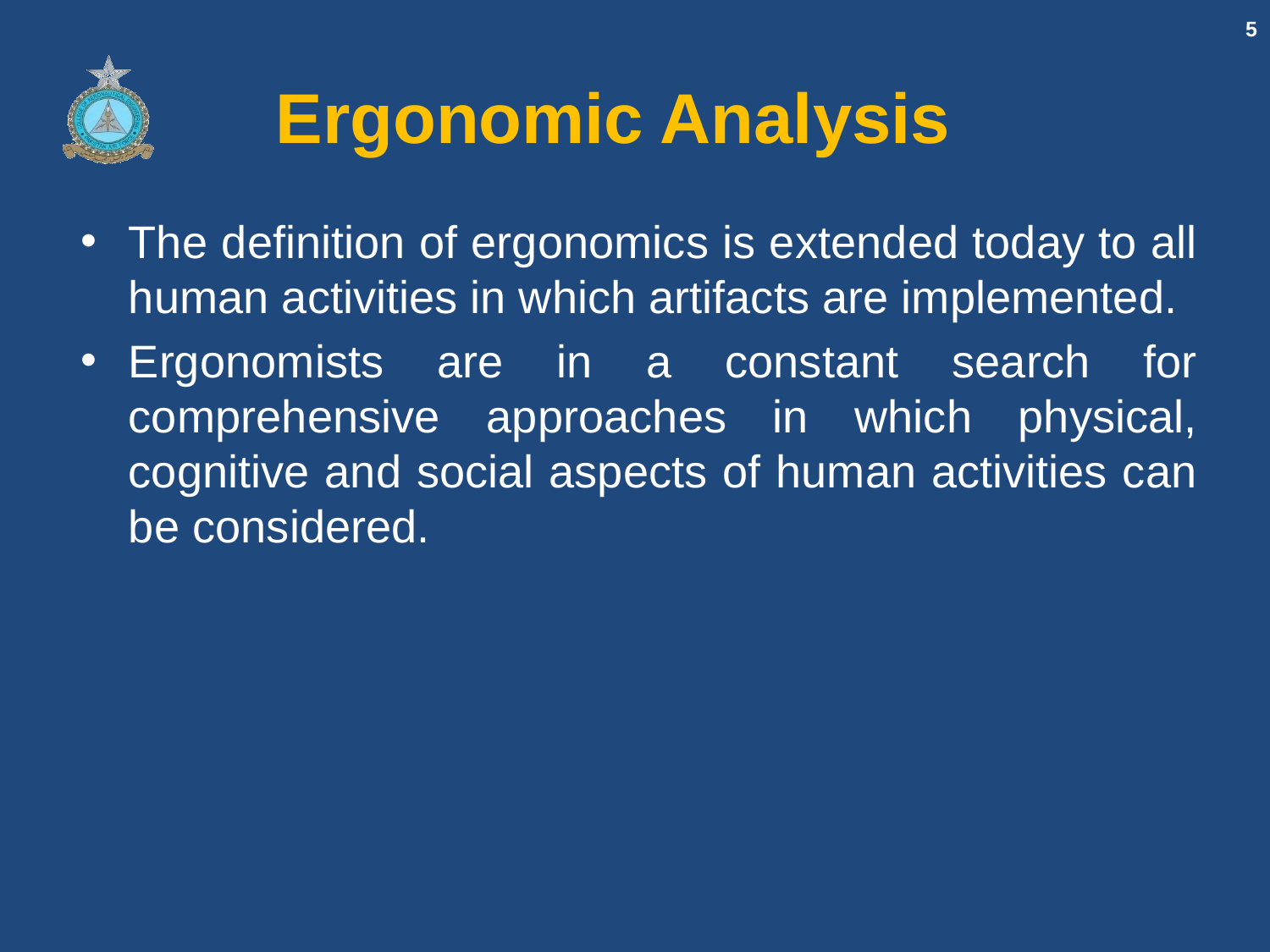

5
# Ergonomic Analysis
The definition of ergonomics is extended today to all human activities in which artifacts are implemented.
Ergonomists are in a constant search for comprehensive approaches in which physical, cognitive and social aspects of human activities can be considered.